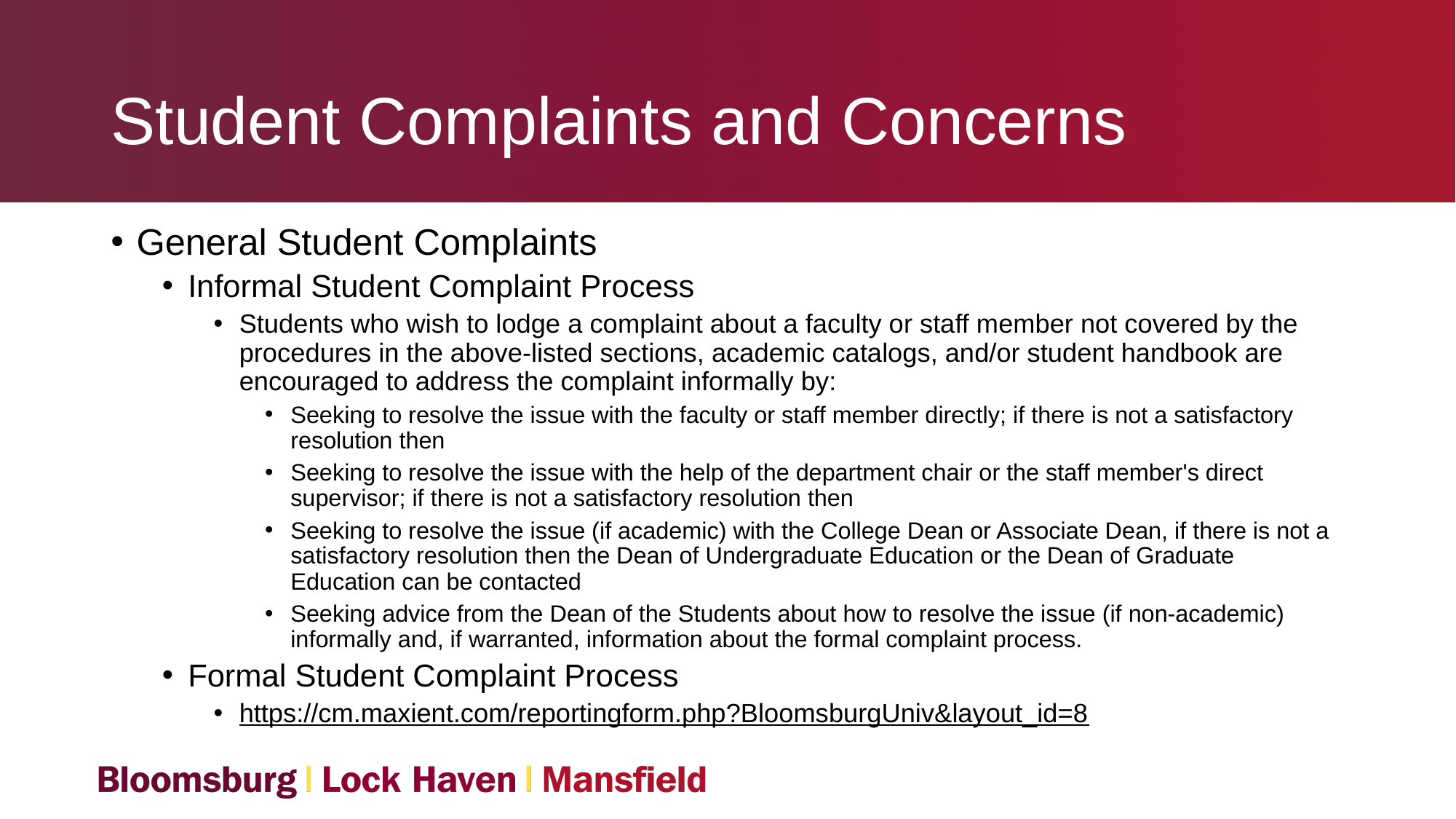

# Student Complaints and Concerns
General Student Complaints
Informal Student Complaint Process
Students who wish to lodge a complaint about a faculty or staff member not covered by the procedures in the above-listed sections, academic catalogs, and/or student handbook are encouraged to address the complaint informally by:
Seeking to resolve the issue with the faculty or staff member directly; if there is not a satisfactory resolution then
Seeking to resolve the issue with the help of the department chair or the staff member's direct supervisor; if there is not a satisfactory resolution then
Seeking to resolve the issue (if academic) with the College Dean or Associate Dean, if there is not a satisfactory resolution then the Dean of Undergraduate Education or the Dean of Graduate Education can be contacted
Seeking advice from the Dean of the Students about how to resolve the issue (if non-academic) informally and, if warranted, information about the formal complaint process.
Formal Student Complaint Process
https://cm.maxient.com/reportingform.php?BloomsburgUniv&layout_id=8